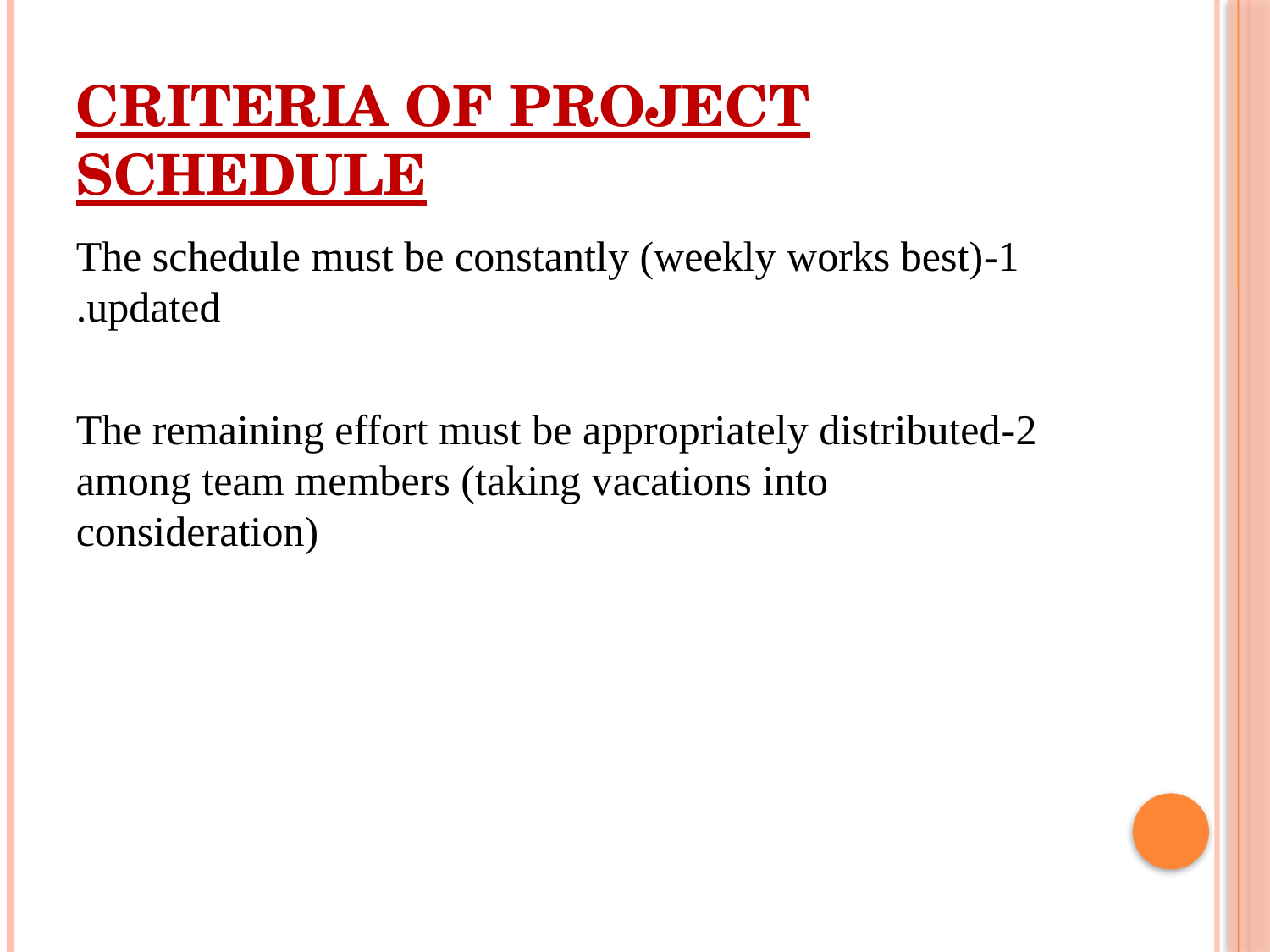

# Criteria of project schedule
1-The schedule must be constantly (weekly works best) updated.

2-The remaining effort must be appropriately distributed among team members (taking vacations into consideration)